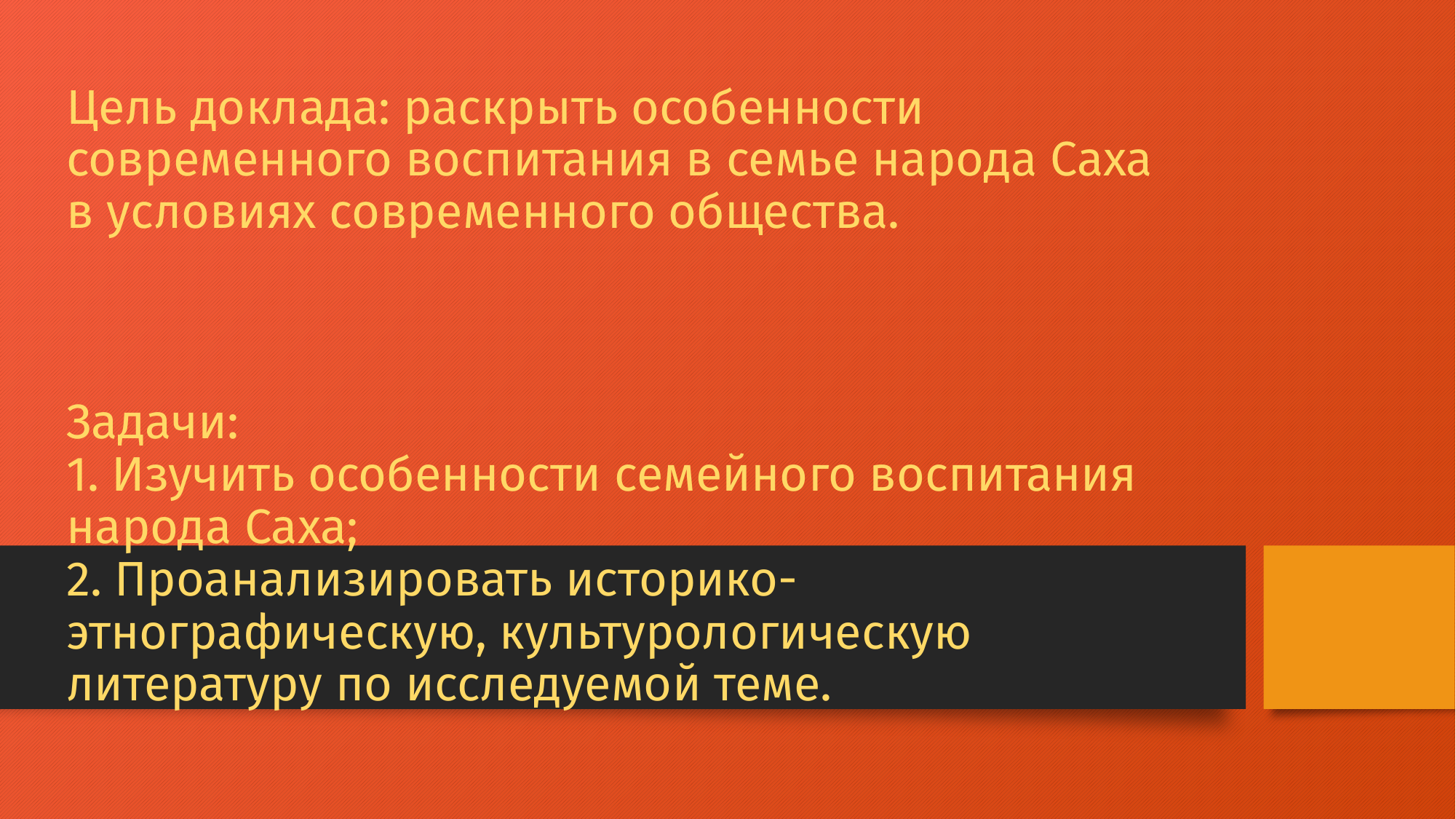

# Цель доклада: раскрыть особенности современного воспитания в семье народа Саха в условиях современного общества.
Задачи:
1. Изучить особенности семейного воспитания народа Саха;
2. Проанализировать историко-этнографическую, культурологическую литературу по исследуемой теме.